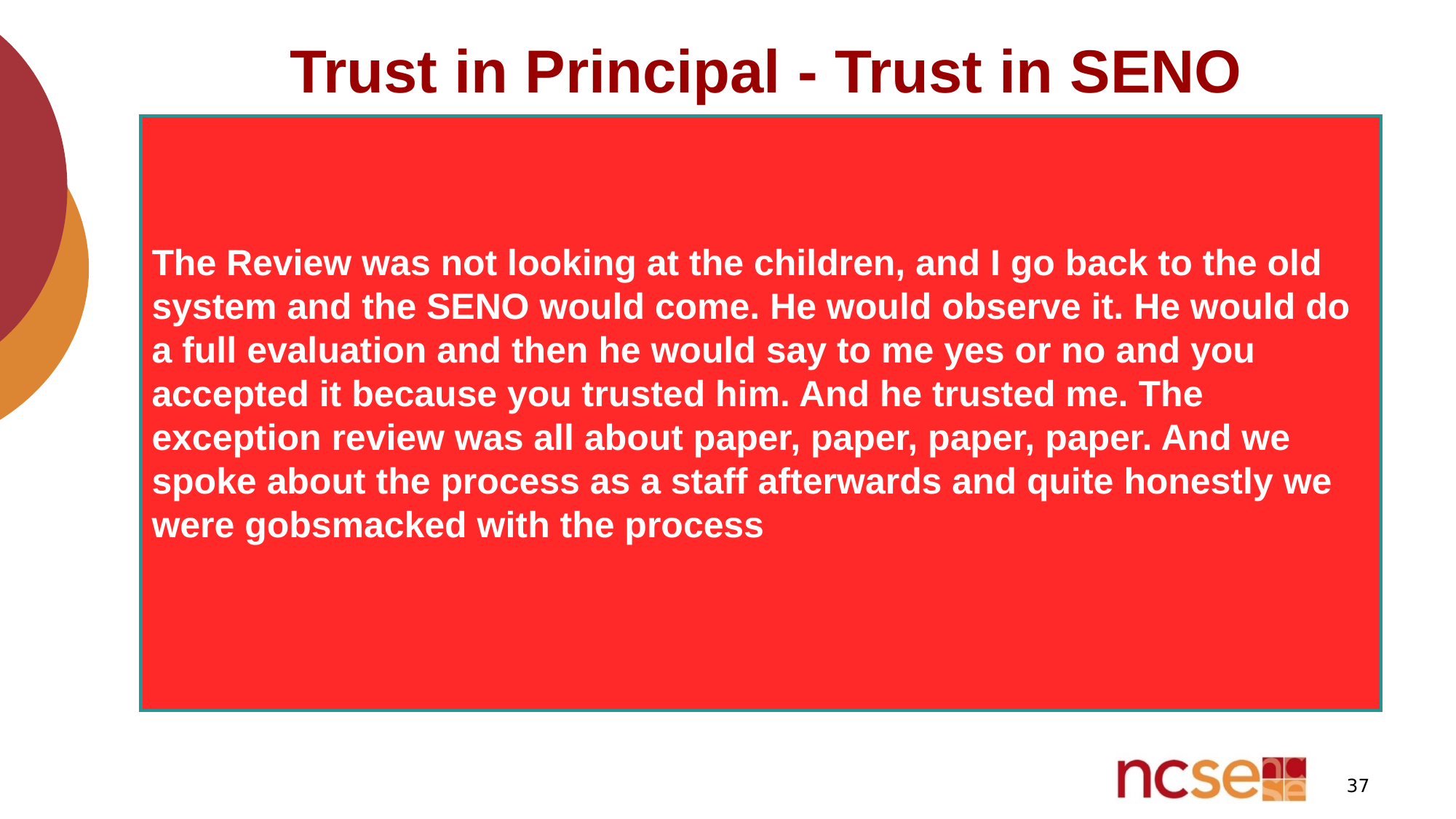

# Trust in Principal - Trust in SENO
The Review was not looking at the children, and I go back to the old system and the SENO would come. He would observe it. He would do a full evaluation and then he would say to me yes or no and you accepted it because you trusted him. And he trusted me. The exception review was all about paper, paper, paper, paper. And we spoke about the process as a staff afterwards and quite honestly we were gobsmacked with the process

37